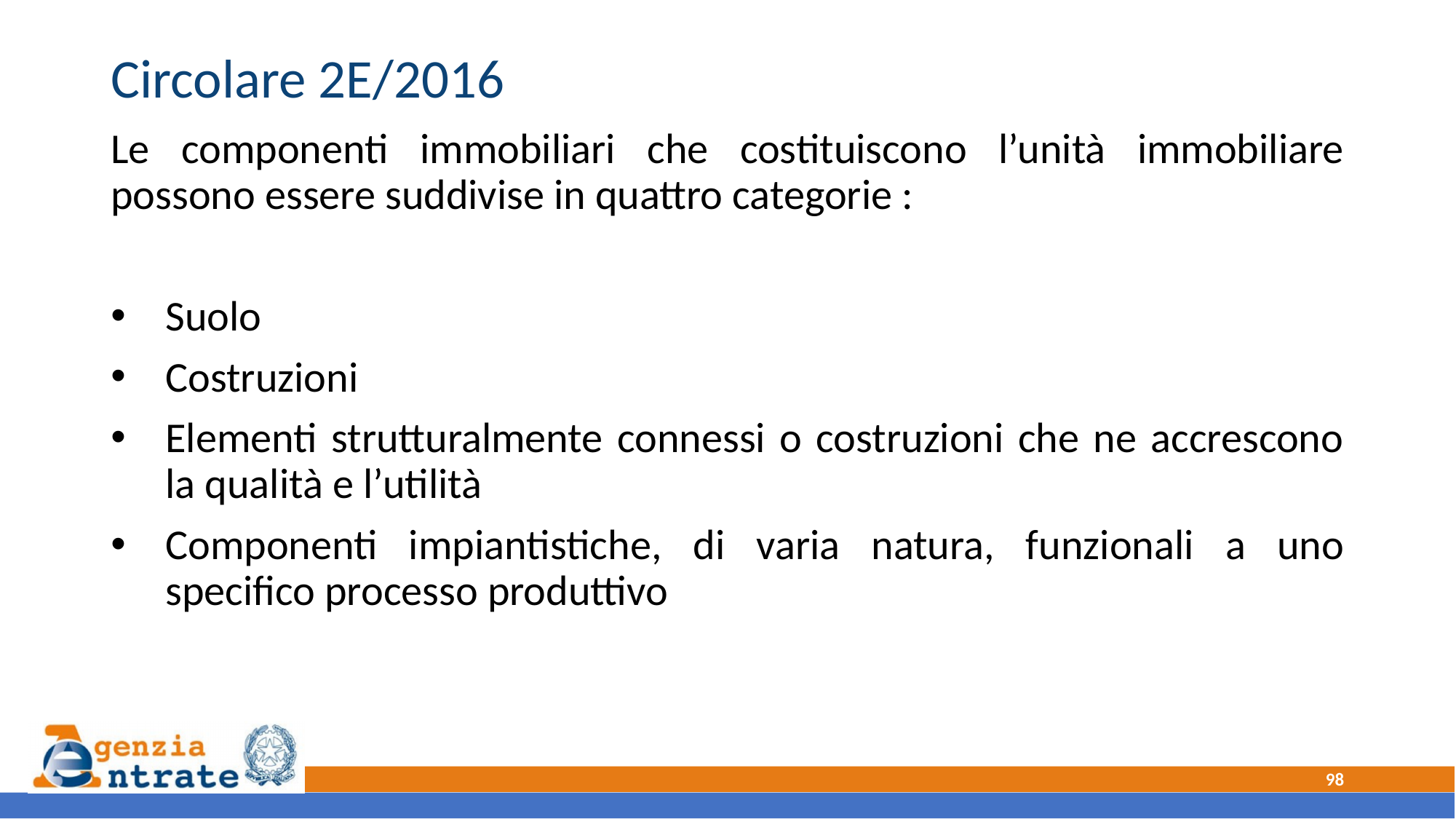

# Circolare 2E/2016
Le componenti immobiliari che costituiscono l’unità immobiliare possono essere suddivise in quattro categorie :

Suolo
Costruzioni
Elementi strutturalmente connessi o costruzioni che ne accrescono la qualità e l’utilità
Componenti impiantistiche, di varia natura, funzionali a uno specifico processo produttivo